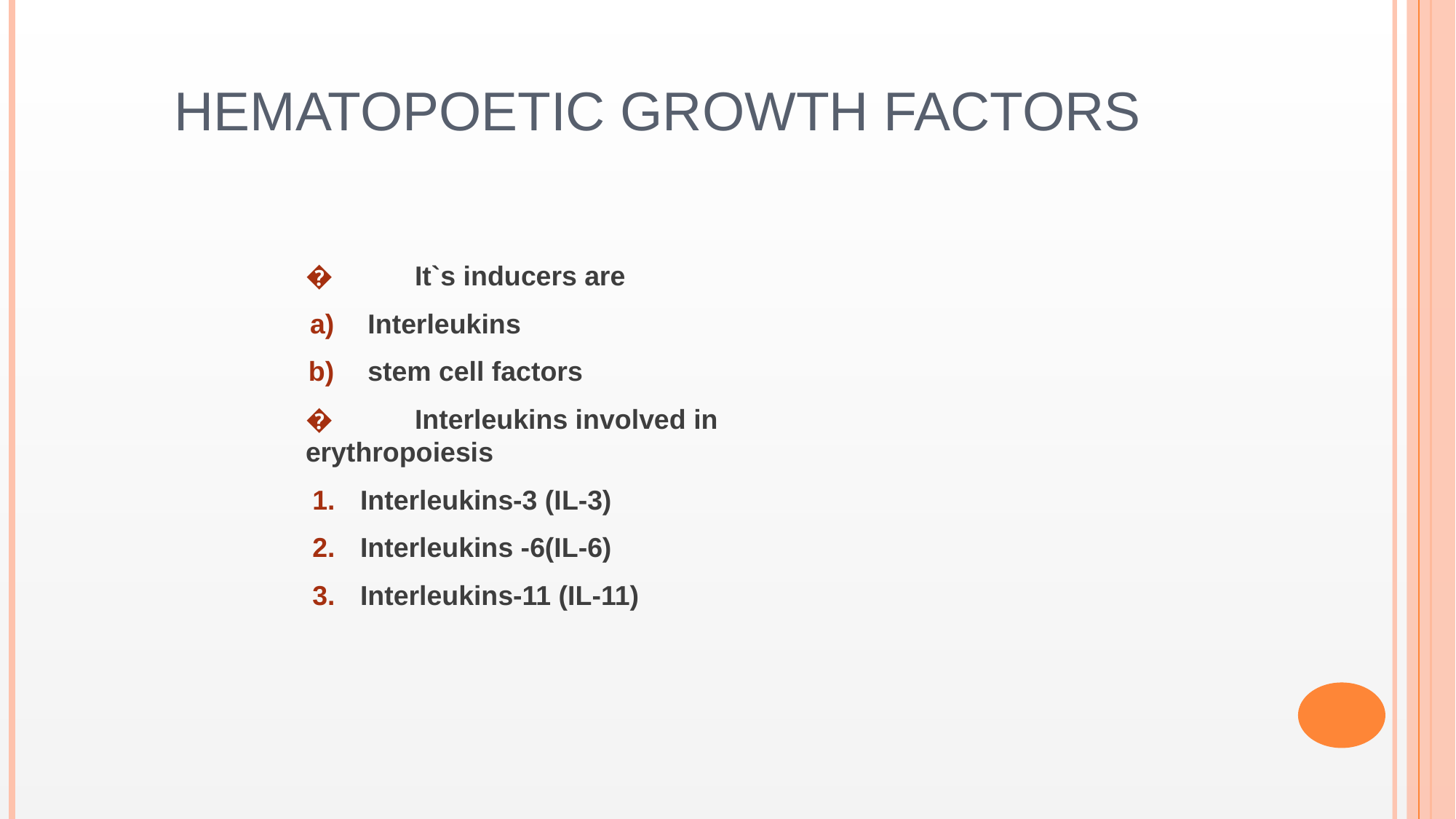

# Hematopoetic growth factors
�	It`s inducers are
Interleukins
stem cell factors
�	Interleukins involved in erythropoiesis
Interleukins-3 (IL-3)
Interleukins -6(IL-6)
Interleukins-11 (IL-11)